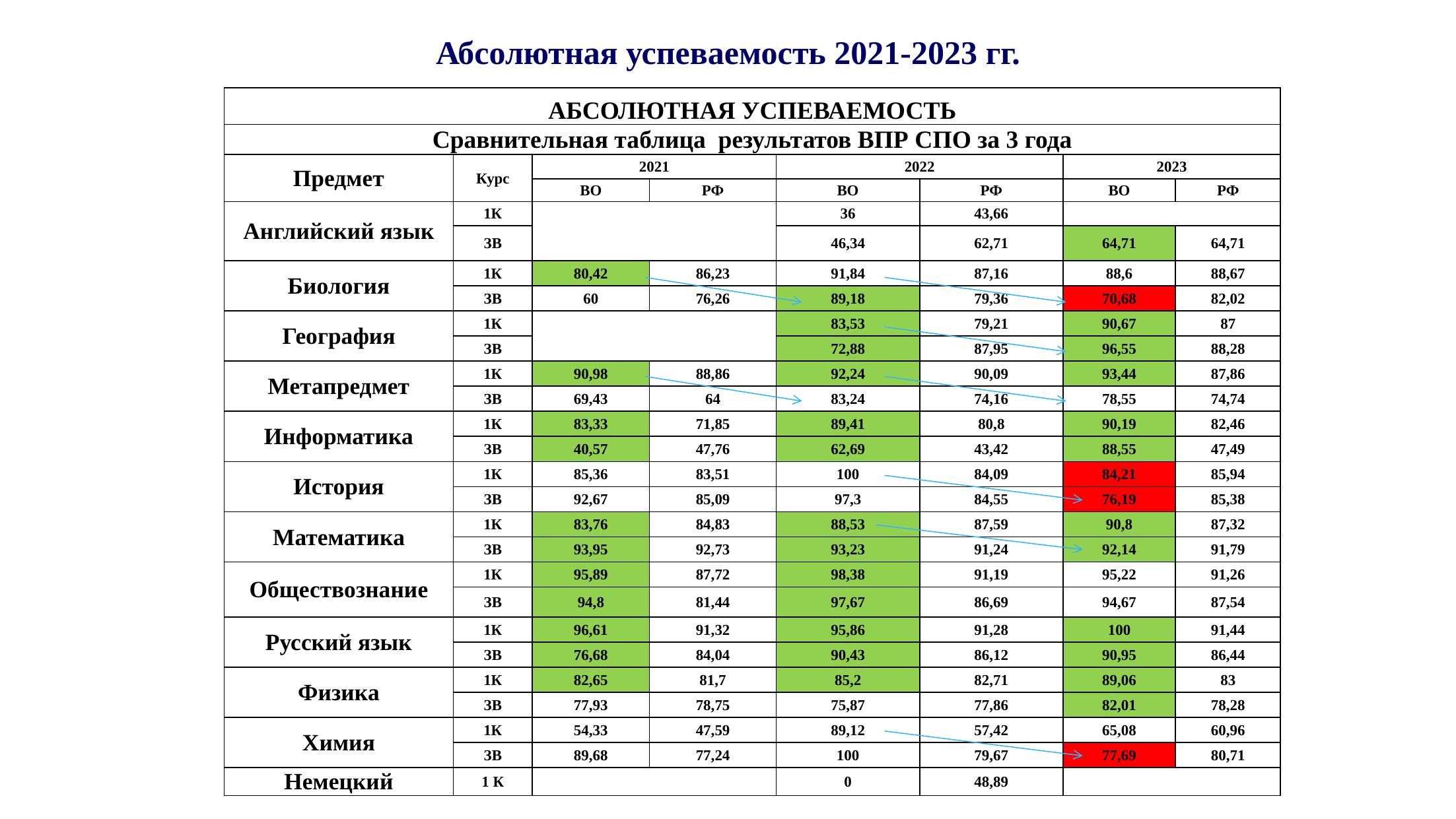

# Абсолютная успеваемость 2021-2023 гг.
| АБСОЛЮТНАЯ УСПЕВАЕМОСТЬ |  |  |  |  |  |  |  |
| --- | --- | --- | --- | --- | --- | --- | --- |
| Сравнительная таблица результатов ВПР СПО за 3 года |  |  |  |  |  |  |  |
| Предмет | Курс | 2021 |  | 2022 |  | 2023 |  |
|  |  | ВО | РФ | ВО | РФ | ВО | РФ |
| Английский язык | 1К |  |  | 36 | 43,66 |  |  |
|  | ЗВ |  |  | 46,34 | 62,71 | 64,71 | 64,71 |
| Биология | 1К | 80,42 | 86,23 | 91,84 | 87,16 | 88,6 | 88,67 |
|  | ЗВ | 60 | 76,26 | 89,18 | 79,36 | 70,68 | 82,02 |
| География | 1К |  |  | 83,53 | 79,21 | 90,67 | 87 |
|  | ЗВ |  |  | 72,88 | 87,95 | 96,55 | 88,28 |
| Метапредмет | 1К | 90,98 | 88,86 | 92,24 | 90,09 | 93,44 | 87,86 |
|  | ЗВ | 69,43 | 64 | 83,24 | 74,16 | 78,55 | 74,74 |
| Информатика | 1К | 83,33 | 71,85 | 89,41 | 80,8 | 90,19 | 82,46 |
|  | ЗВ | 40,57 | 47,76 | 62,69 | 43,42 | 88,55 | 47,49 |
| История | 1К | 85,36 | 83,51 | 100 | 84,09 | 84,21 | 85,94 |
|  | ЗВ | 92,67 | 85,09 | 97,3 | 84,55 | 76,19 | 85,38 |
| Математика | 1К | 83,76 | 84,83 | 88,53 | 87,59 | 90,8 | 87,32 |
|  | ЗВ | 93,95 | 92,73 | 93,23 | 91,24 | 92,14 | 91,79 |
| Обществознание | 1К | 95,89 | 87,72 | 98,38 | 91,19 | 95,22 | 91,26 |
|  | ЗВ | 94,8 | 81,44 | 97,67 | 86,69 | 94,67 | 87,54 |
| Русский язык | 1К | 96,61 | 91,32 | 95,86 | 91,28 | 100 | 91,44 |
|  | ЗВ | 76,68 | 84,04 | 90,43 | 86,12 | 90,95 | 86,44 |
| Физика | 1К | 82,65 | 81,7 | 85,2 | 82,71 | 89,06 | 83 |
|  | ЗВ | 77,93 | 78,75 | 75,87 | 77,86 | 82,01 | 78,28 |
| Химия | 1К | 54,33 | 47,59 | 89,12 | 57,42 | 65,08 | 60,96 |
|  | ЗВ | 89,68 | 77,24 | 100 | 79,67 | 77,69 | 80,71 |
| Немецкий | 1 К |  |  | 0 | 48,89 |  |  |